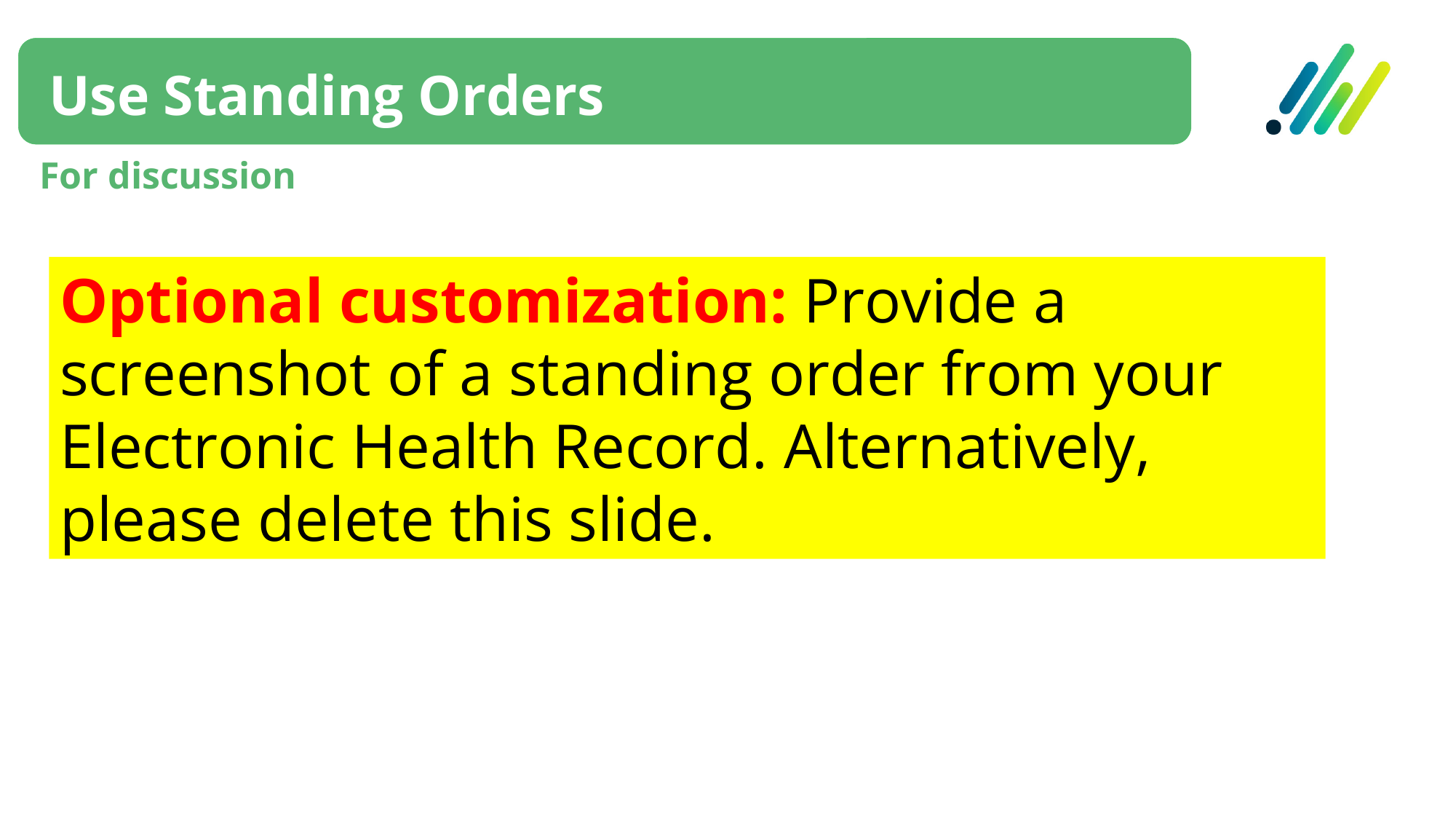

Use Standing Orders

For discussion
Optional customization: Provide a screenshot of a standing order from your Electronic Health Record. Alternatively, please delete this slide.